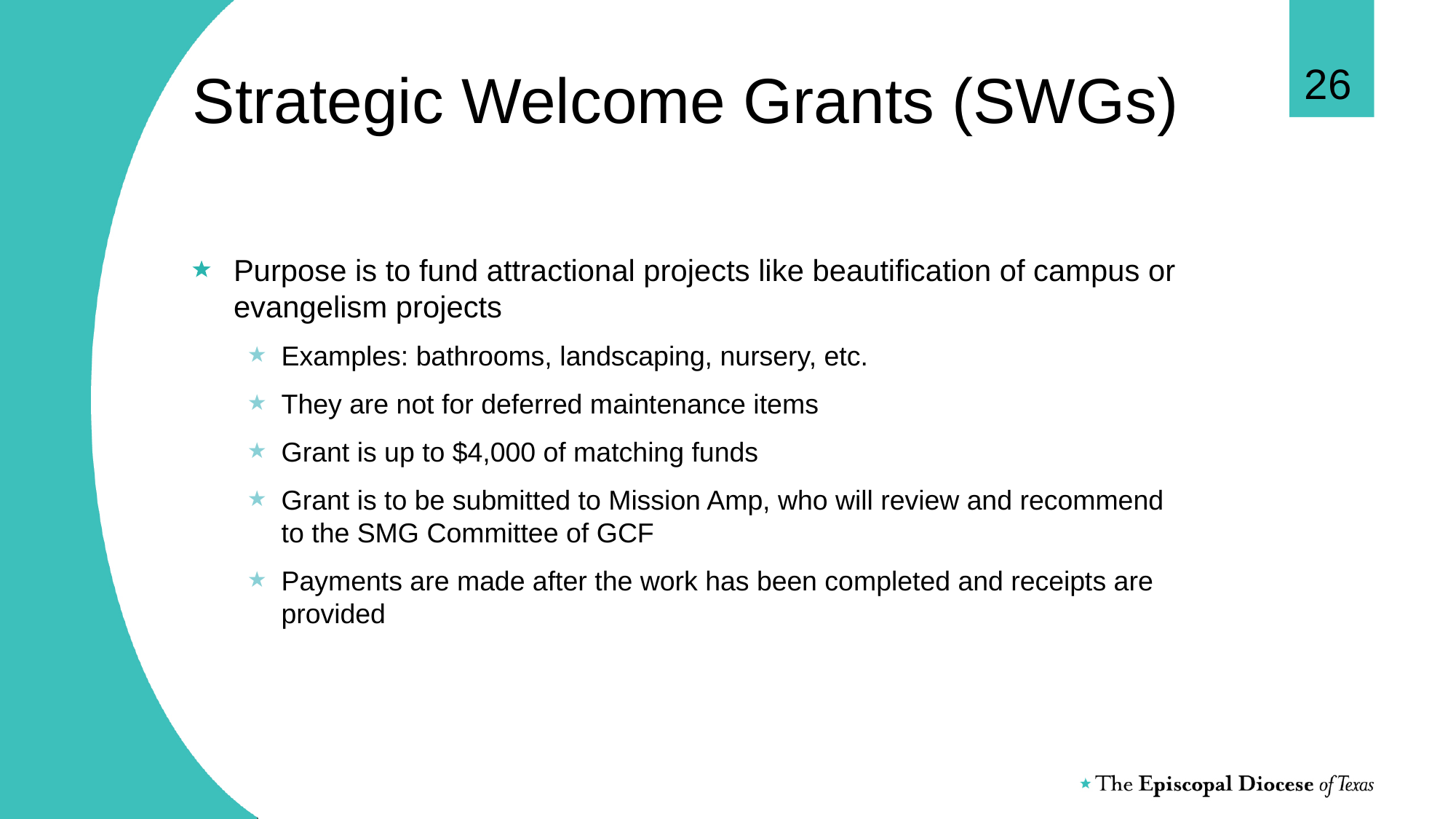

26
# Strategic Welcome Grants (SWGs)
Purpose is to fund attractional projects like beautification of campus or evangelism projects
Examples: bathrooms, landscaping, nursery, etc.
They are not for deferred maintenance items
Grant is up to $4,000 of matching funds
Grant is to be submitted to Mission Amp, who will review and recommend to the SMG Committee of GCF
Payments are made after the work has been completed and receipts are provided